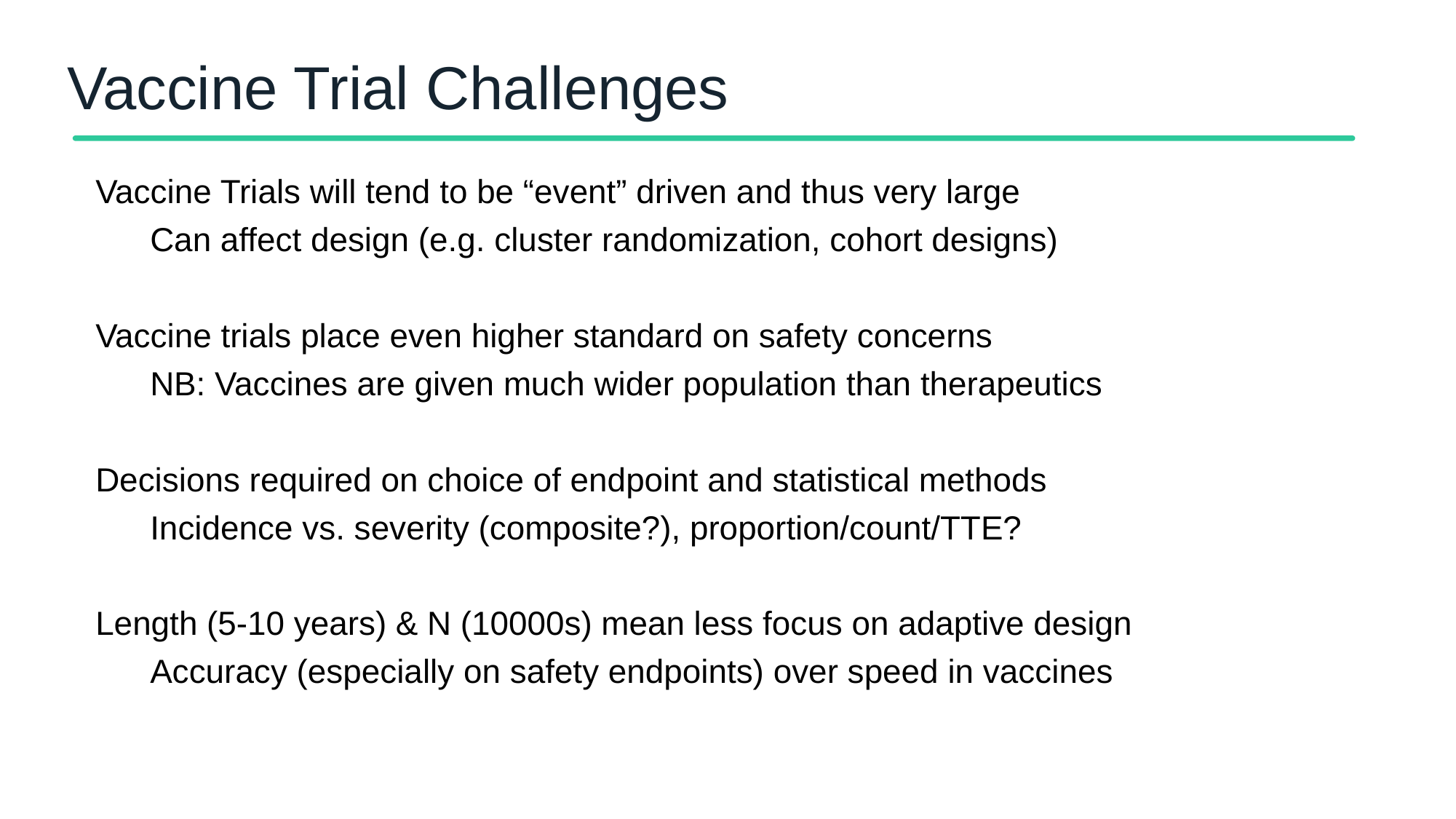

# Vaccine Trial Challenges
Vaccine Trials will tend to be “event” driven and thus very large
Can affect design (e.g. cluster randomization, cohort designs)

Vaccine trials place even higher standard on safety concerns
NB: Vaccines are given much wider population than therapeutics

Decisions required on choice of endpoint and statistical methods
Incidence vs. severity (composite?), proportion/count/TTE?

Length (5-10 years) & N (10000s) mean less focus on adaptive design
Accuracy (especially on safety endpoints) over speed in vaccines